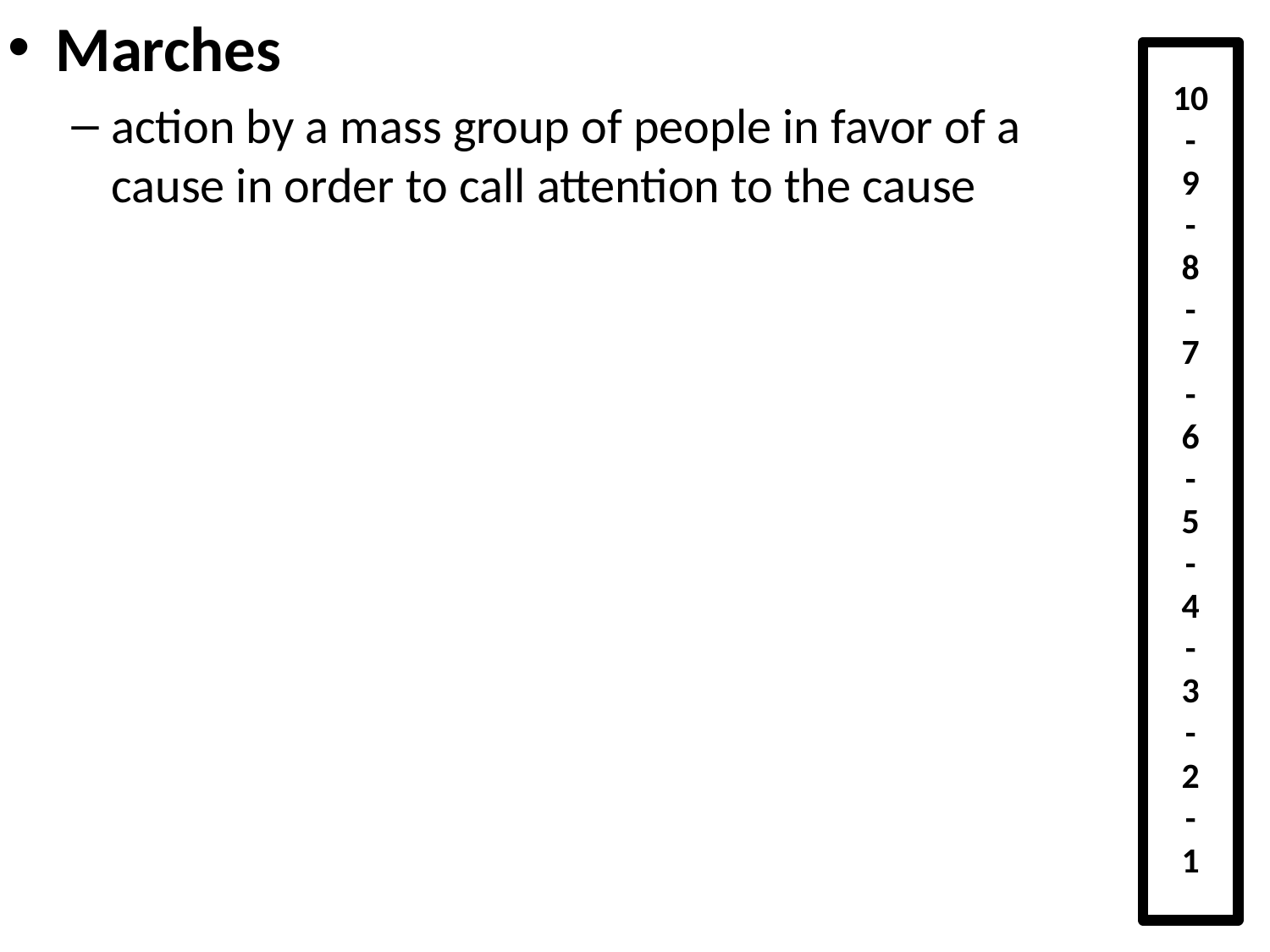

Marches
action by a mass group of people in favor of a cause in order to call attention to the cause

10
-
9
-
8
-
7
-
6
-
5
-
4
-
3
-
2
-
1